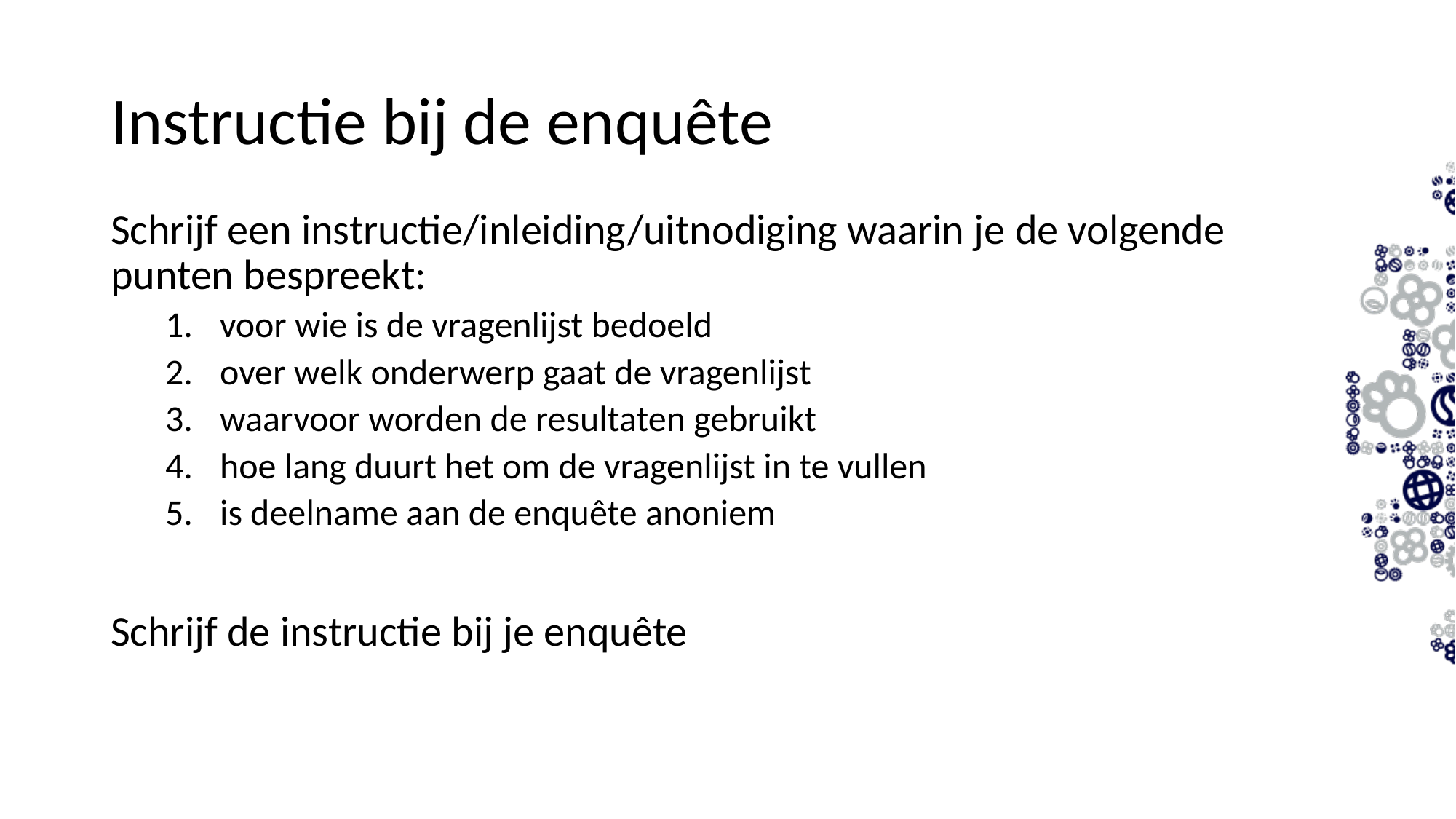

# Instructie bij de enquête
Schrijf een instructie/inleiding/uitnodiging waarin je de volgende punten bespreekt:
voor wie is de vragenlijst bedoeld
over welk onderwerp gaat de vragenlijst
waarvoor worden de resultaten gebruikt
hoe lang duurt het om de vragenlijst in te vullen
is deelname aan de enquête anoniem

Schrijf de instructie bij je enquête

18-09-2023